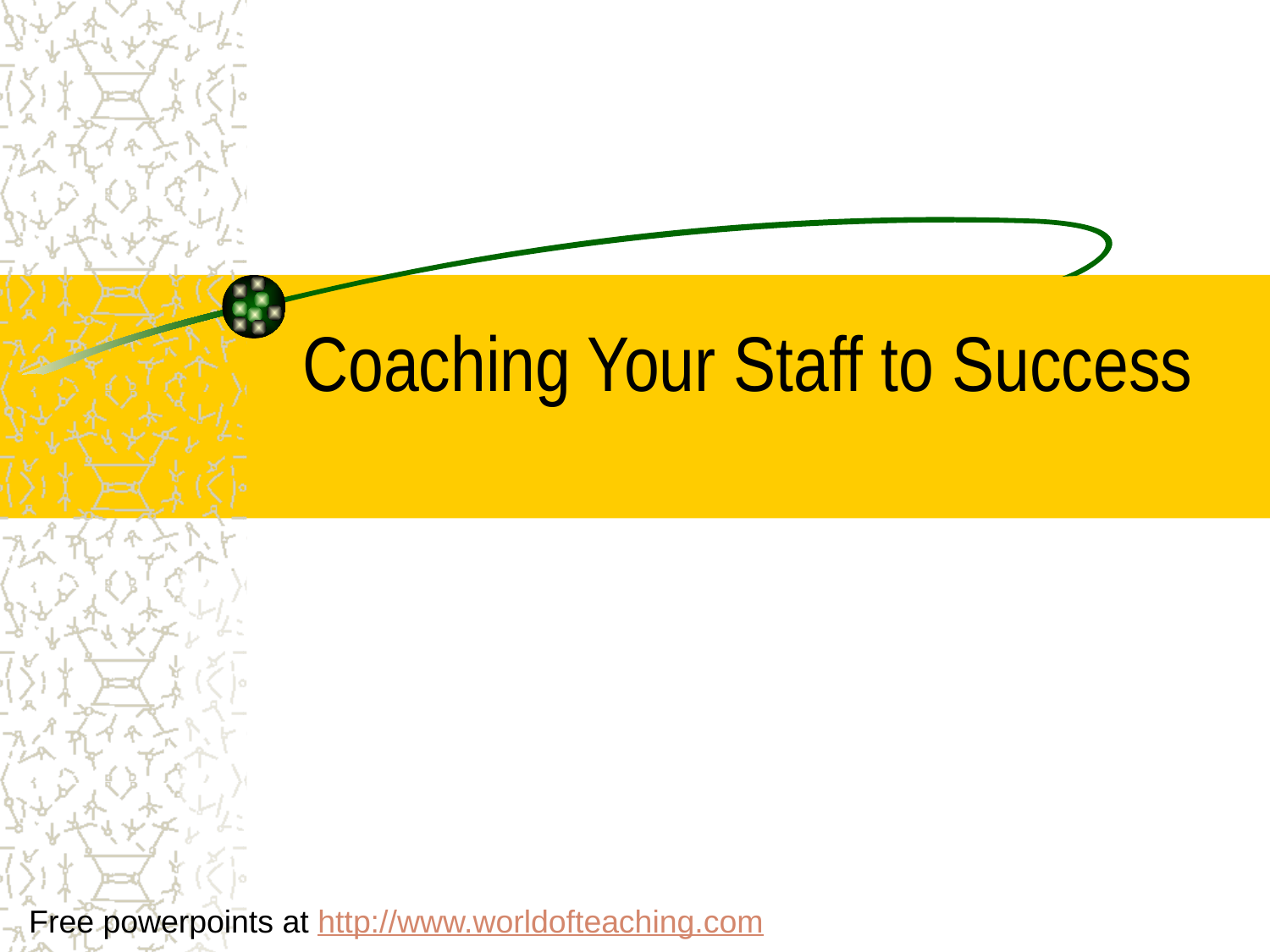

# Coaching Your Staff to Success
Free powerpoints at http://www.worldofteaching.com